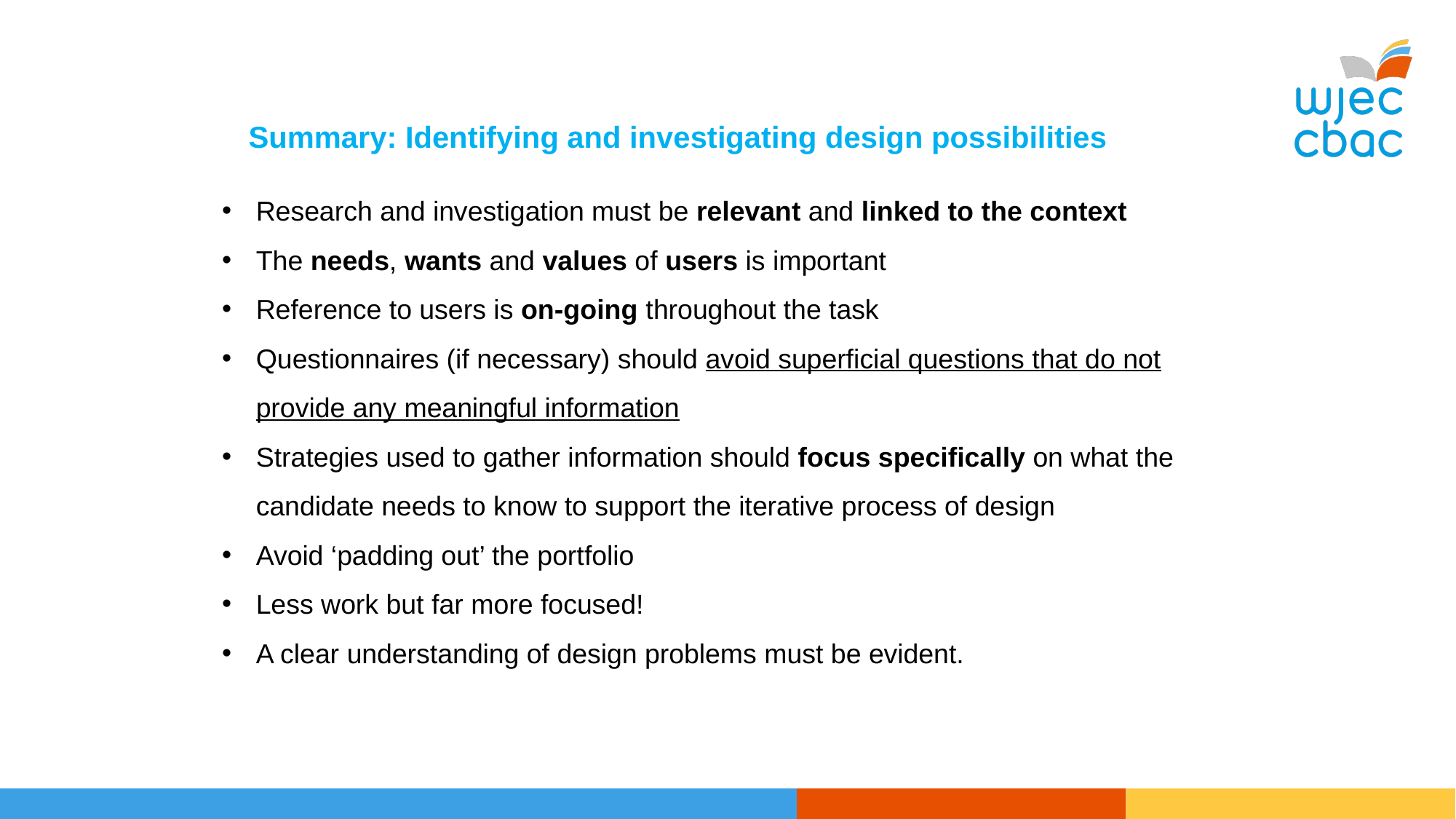

Summary: Identifying and investigating design possibilities
Research and investigation must be relevant and linked to the context
The needs, wants and values of users is important
Reference to users is on-going throughout the task
Questionnaires (if necessary) should avoid superficial questions that do not provide any meaningful information
Strategies used to gather information should focus specifically on what the candidate needs to know to support the iterative process of design
Avoid ‘padding out’ the portfolio
Less work but far more focused!
A clear understanding of design problems must be evident.